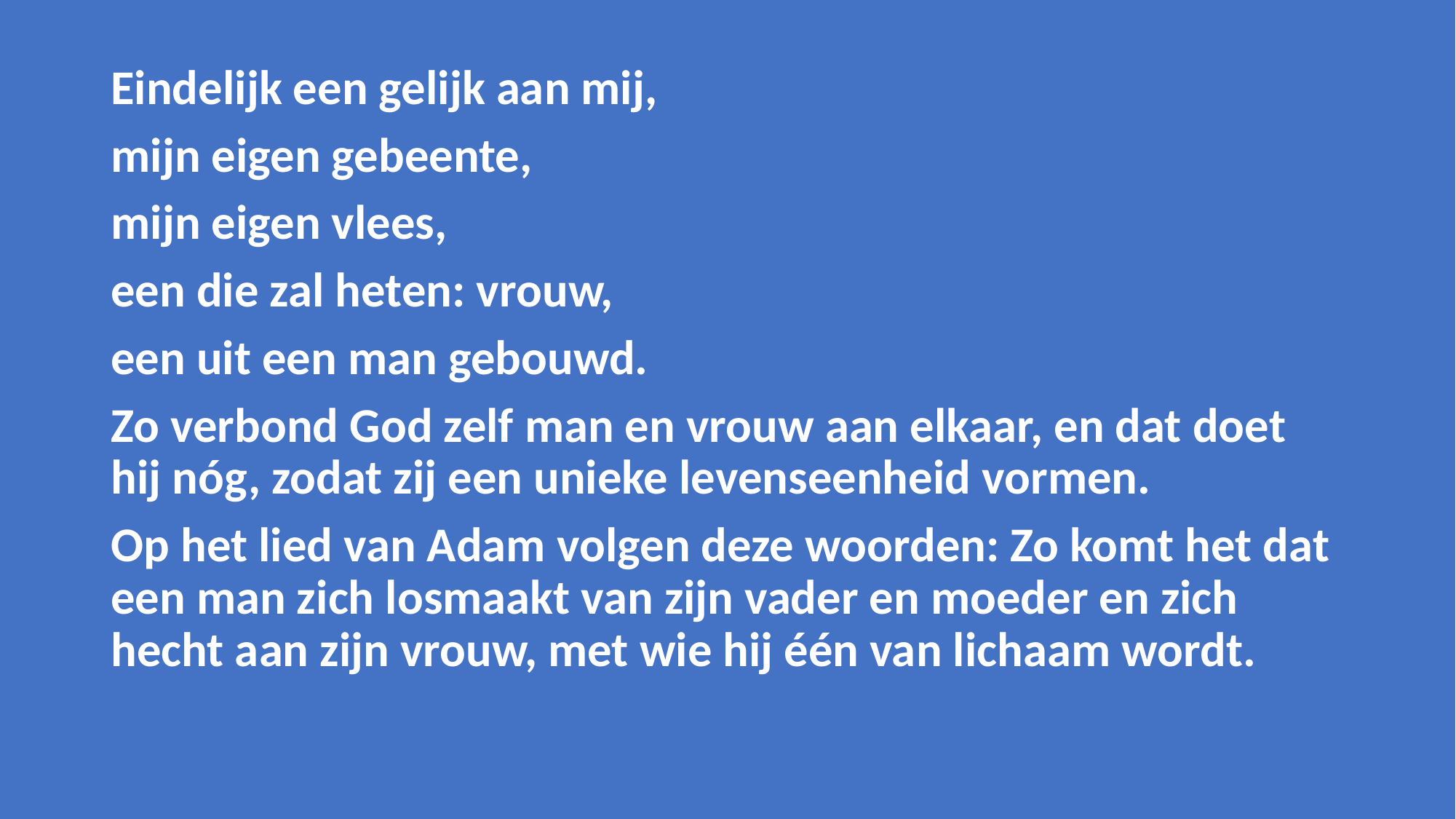

Eindelijk een gelijk aan mij,
mijn eigen gebeente,
mijn eigen vlees,
een die zal heten: vrouw,
een uit een man gebouwd.
Zo verbond God zelf man en vrouw aan elkaar, en dat doet hij nóg, zodat zij een unieke levenseenheid vormen.
Op het lied van Adam volgen deze woorden: Zo komt het dat een man zich losmaakt van zijn vader en moeder en zich hecht aan zijn vrouw, met wie hij één van lichaam wordt.